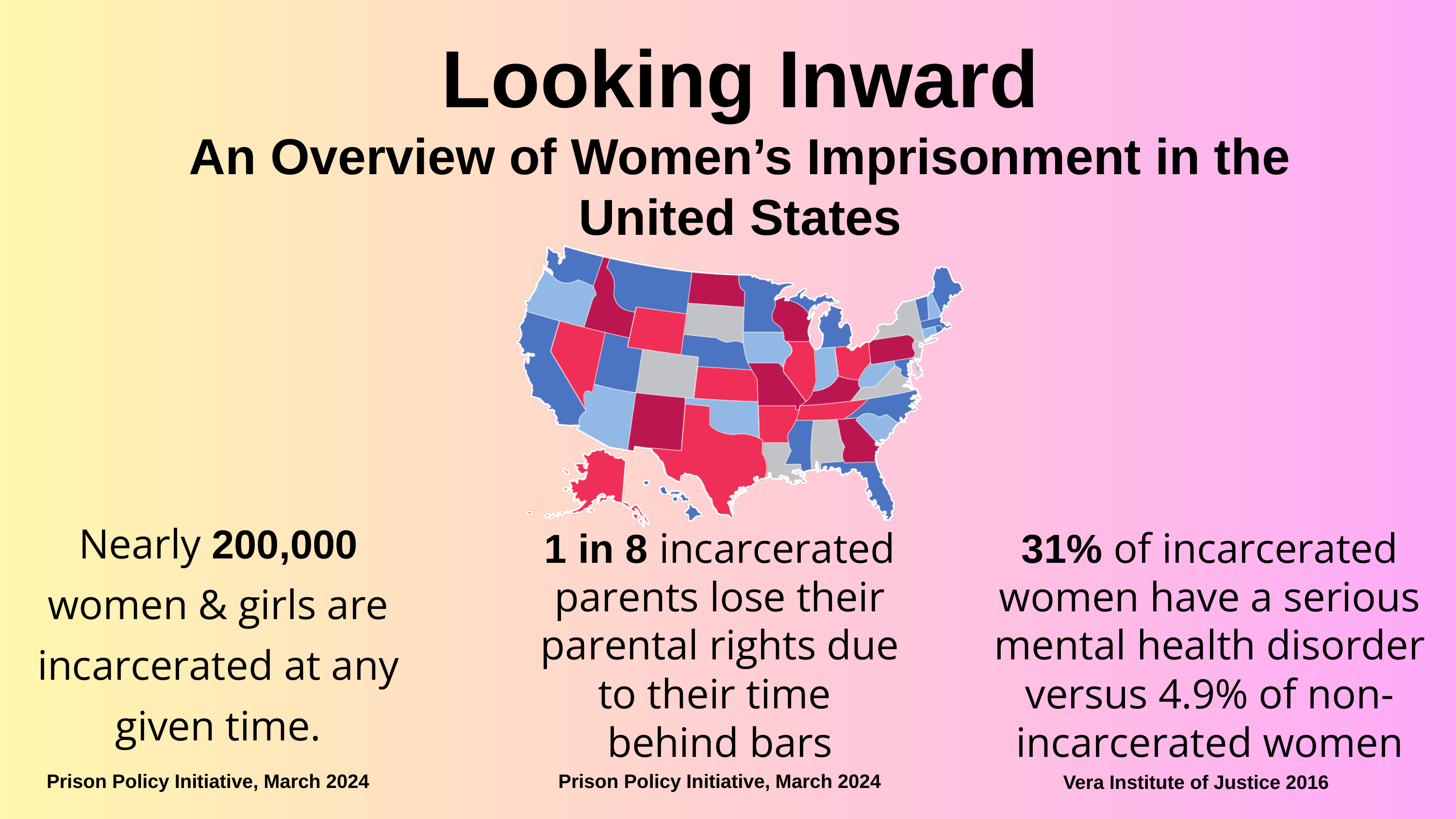

Looking Inward
An Overview of Women’s Imprisonment in the United States

Nearly 200,000 women & girls are incarcerated at any given time.
1 in 8 incarcerated parents lose their parental rights due to their time
behind bars
31% of incarcerated women have a serious mental health disorder versus 4.9% of non-incarcerated women
Prison Policy Initiative, March 2024
Prison Policy Initiative, March 2024
Vera Institute of Justice 2016